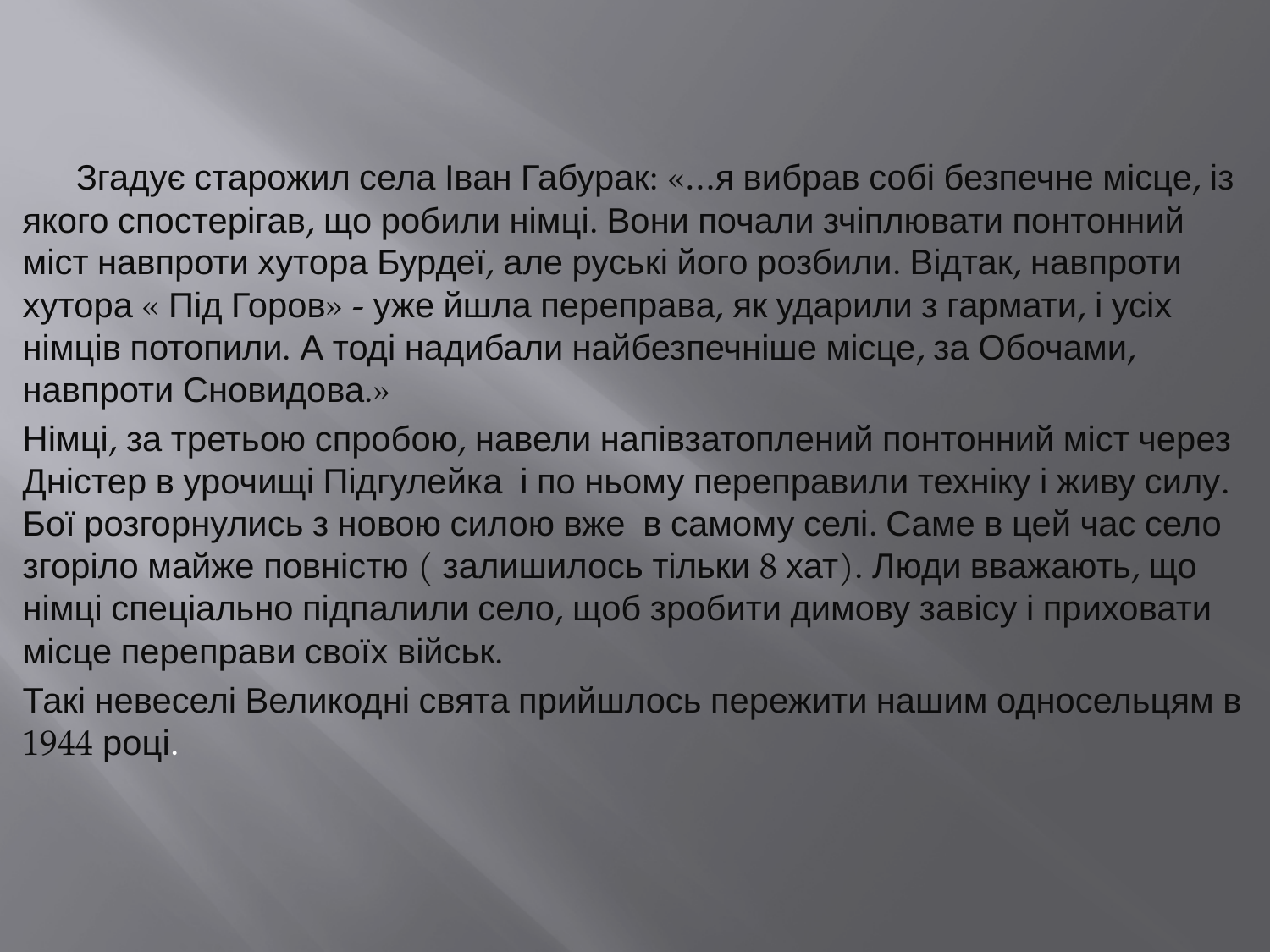

Згадує старожил села Іван Габурак: «…я вибрав собі безпечне місце, із якого спостерігав, що робили німці. Вони почали зчіплювати понтонний міст навпроти хутора Бурдеї, але руські його розбили. Відтак, навпроти хутора « Під Горов» - уже йшла переправа, як ударили з гармати, і усіх німців потопили. А тоді надибали найбезпечніше місце, за Обочами, навпроти Сновидова.»
Німці, за третьою спробою, навели напівзатоплений понтонний міст через Дністер в урочищі Підгулейка  і по ньому переправили техніку і живу силу. Бої розгорнулись з новою силою вже  в самому селі. Саме в цей час село згоріло майже повністю ( залишилось тільки 8 хат). Люди вважають, що німці спеціально підпалили село, щоб зробити димову завісу і приховати місце переправи своїх військ.
Такі невеселі Великодні свята прийшлось пережити нашим односельцям в 1944 році.